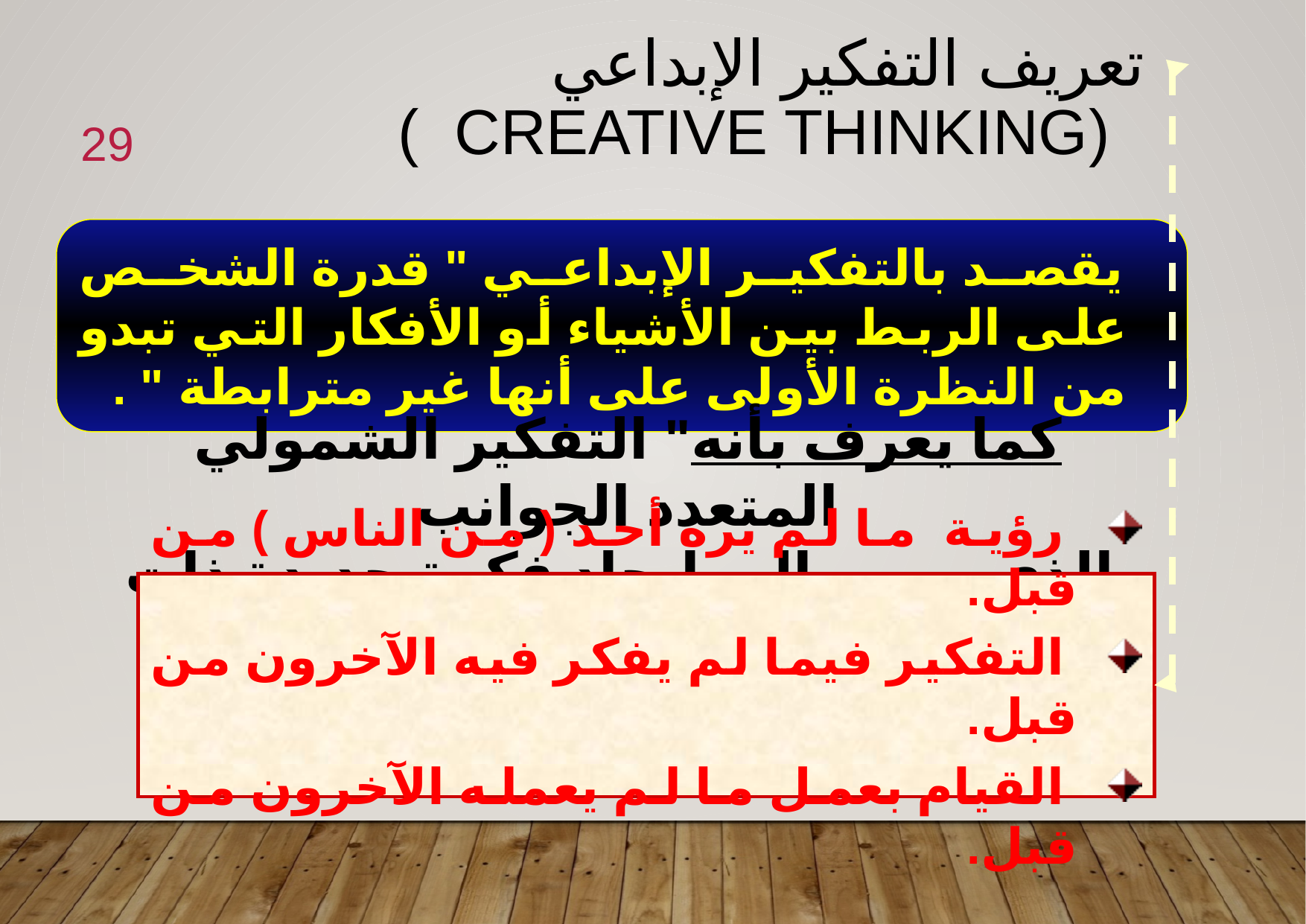

# تعريف التفكير الإبداعي (Creative Thinking  )
29
   يقصد بالتفكير الإبداعي " قدرة الشخص على الربط بين الأشياء أو الأفكار التي تبدو من النظرة الأولى على أنها غير مترابطة " .
كما يعرف بأنه" التفكير الشمولي المتعدد الجوانب
 الذي يرمي إلى إيجاد فكرة جديدة ذات فائدة أكبر ".
 رؤية  ما لم يره أحد ( من الناس ) من قبل.
 التفكير فيما لم يفكر فيه الآخرون من قبل.
 القيام بعمل ما لم يعمله الآخرون من قبل.